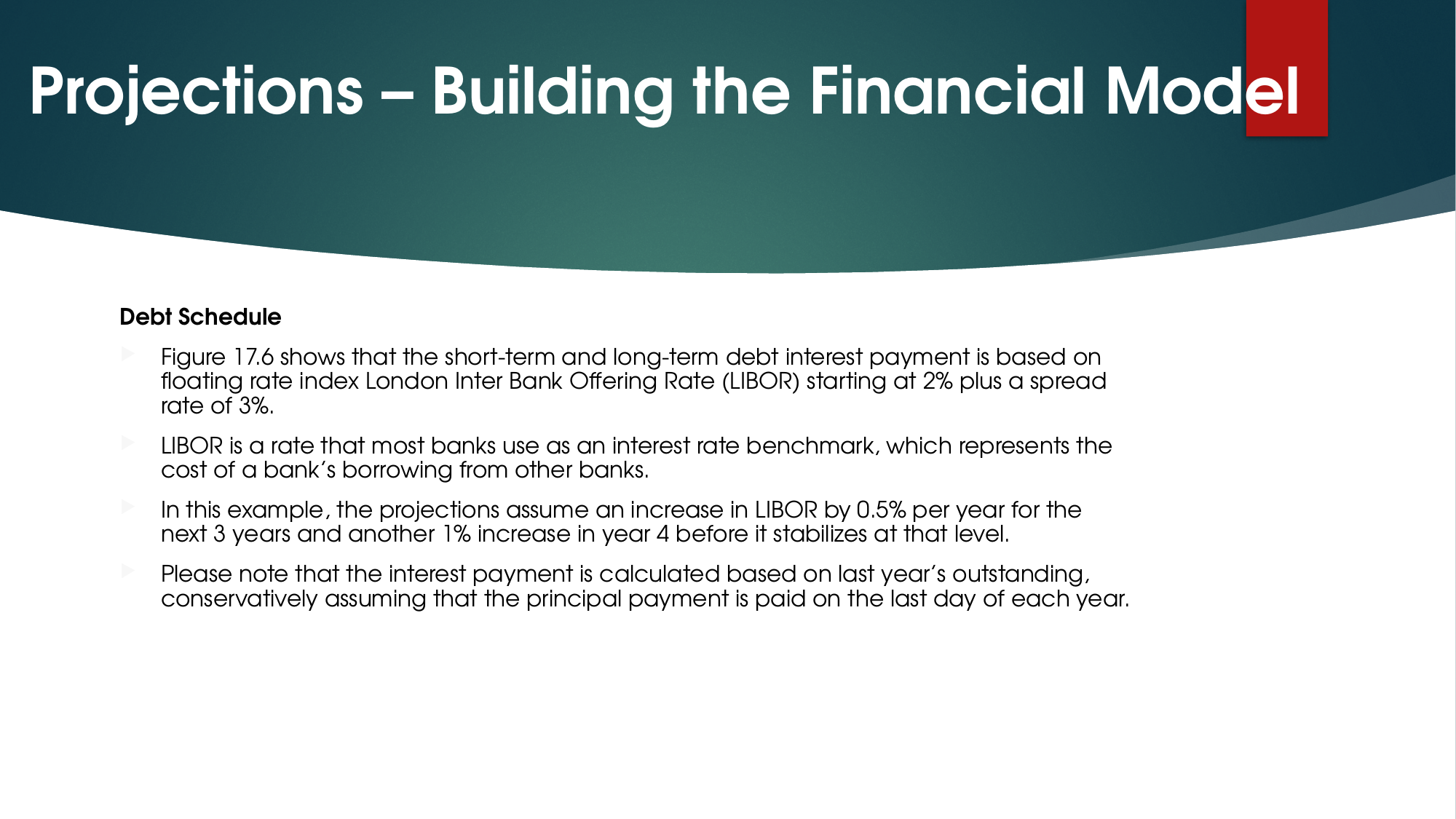

# Projections – Building the Financial Model

Debt Schedule
Figure 17.6 shows that the short-term and long-term debt interest payment is based on floating rate index London Inter Bank Offering Rate (LIBOR) starting at 2% plus a spread rate of 3%.
LIBOR is a rate that most banks use as an interest rate benchmark, which represents the cost of a bank’s borrowing from other banks.
In this example, the projections assume an increase in LIBOR by 0.5% per year for the next 3 years and another 1% increase in year 4 before it stabilizes at that level.
Please note that the interest payment is calculated based on last year’s outstanding, conservatively assuming that the principal payment is paid on the last day of each year.